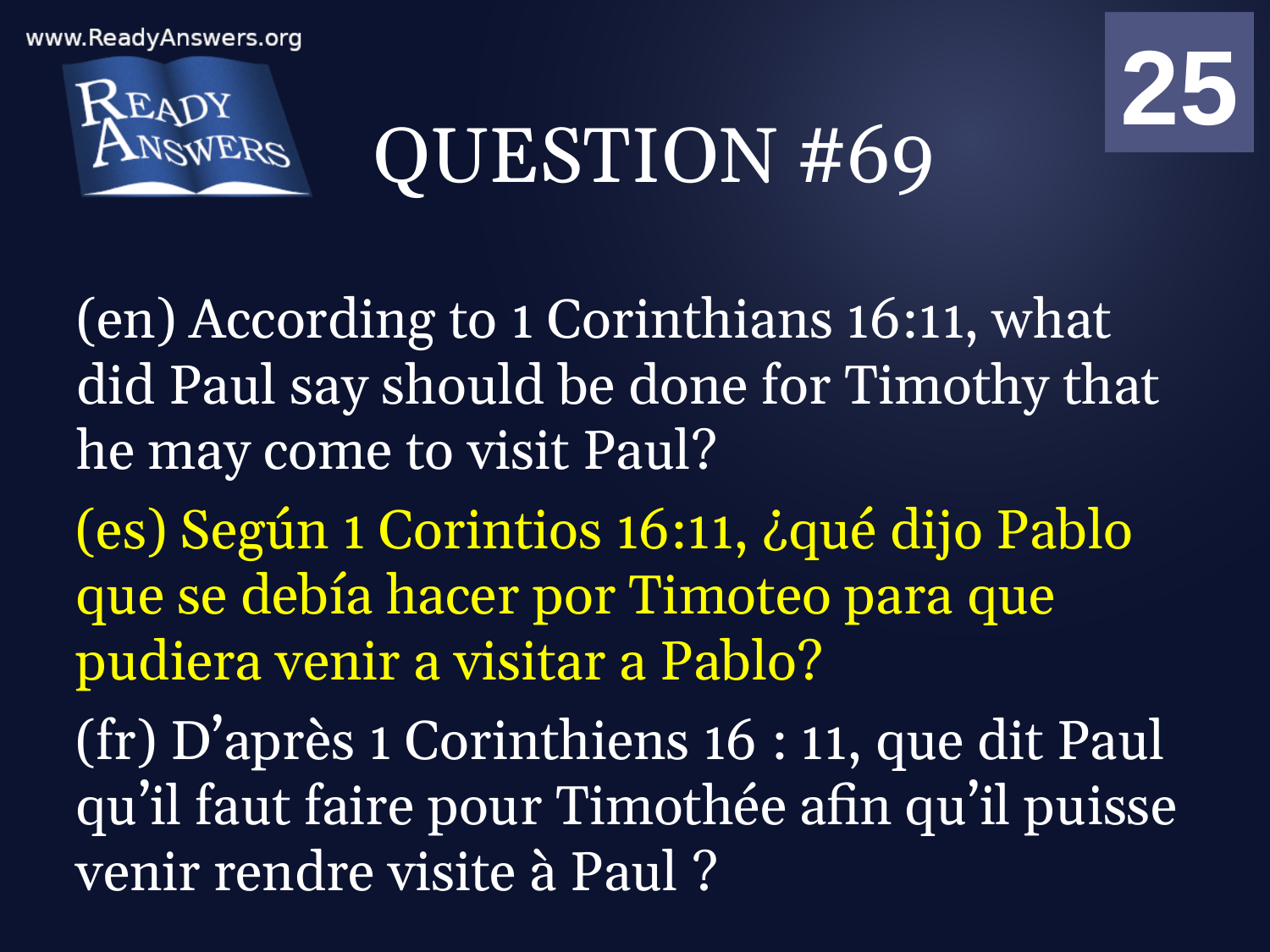

01
02
03
04
05
06
07
08
09
10
11
12
13
14
15
16
17
18
19
20
21
22
23
24
25
00
# QUESTION #69
(en) According to 1 Corinthians 16:11, what did Paul say should be done for Timothy that he may come to visit Paul?
(es) Según 1 Corintios 16:11, ¿qué dijo Pablo que se debía hacer por Timoteo para que pudiera venir a visitar a Pablo?
(fr) D’après 1 Corinthiens 16 : 11, que dit Paul qu’il faut faire pour Timothée afin qu’il puisse venir rendre visite à Paul ?